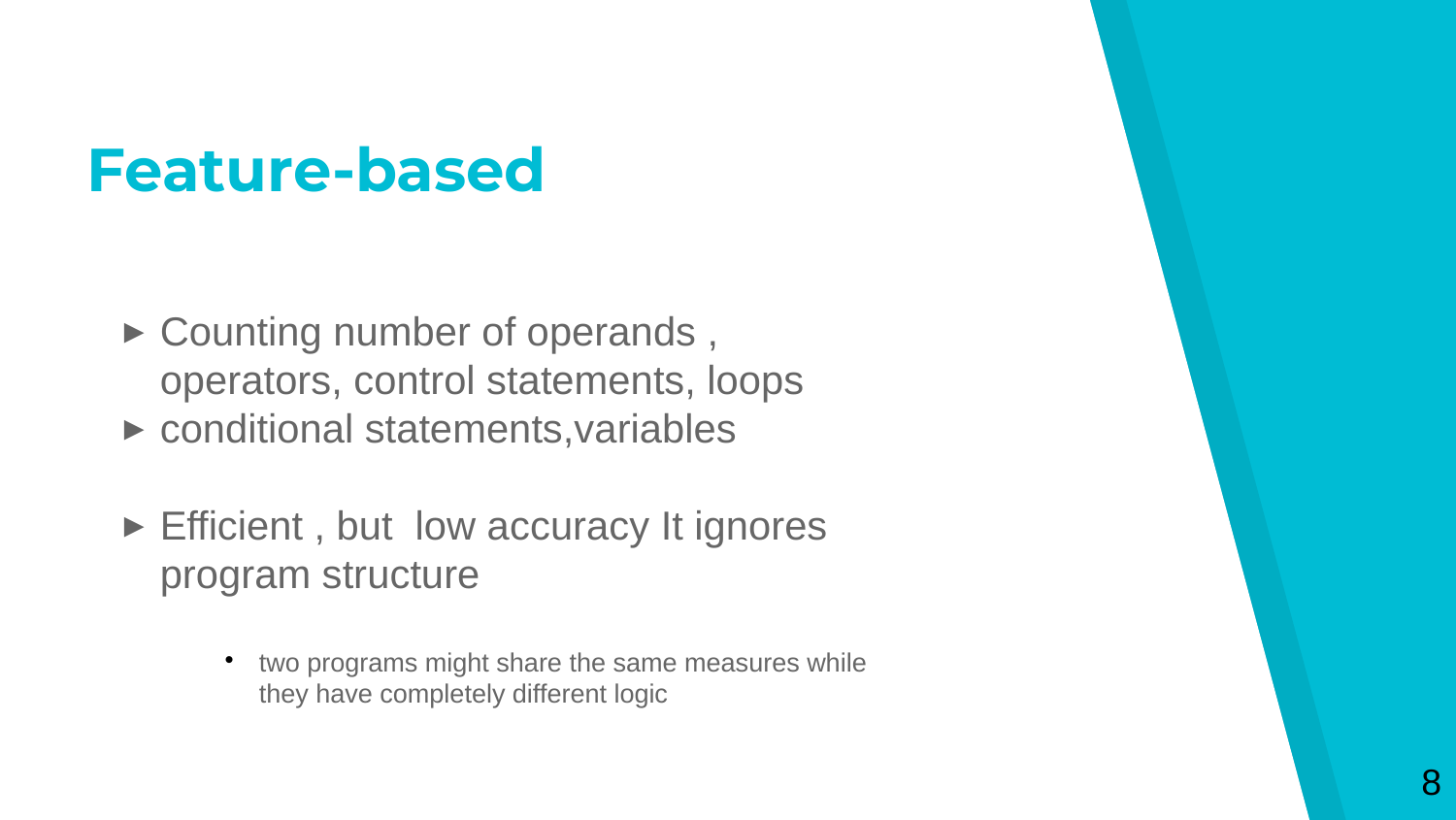

Feature-based

Counting number of operands , operators, control statements, loops
conditional statements,variables

Efficient , but  low accuracy It ignores program structure

two programs might share the same measures while they have completely different logic